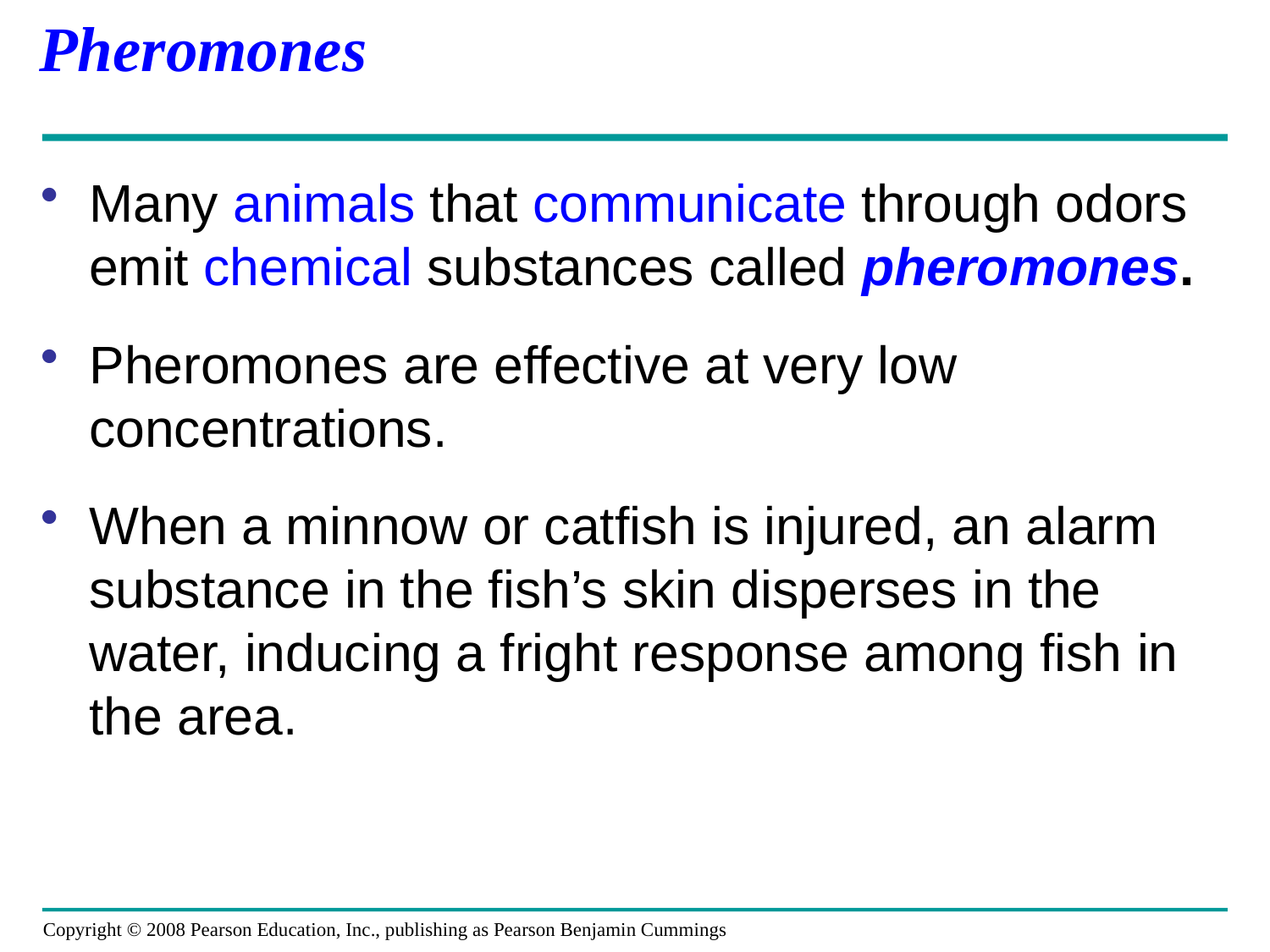

# Pheromones
Many animals that communicate through odors emit chemical substances called pheromones.
Pheromones are effective at very low concentrations.
When a minnow or catfish is injured, an alarm substance in the fish’s skin disperses in the water, inducing a fright response among fish in the area.